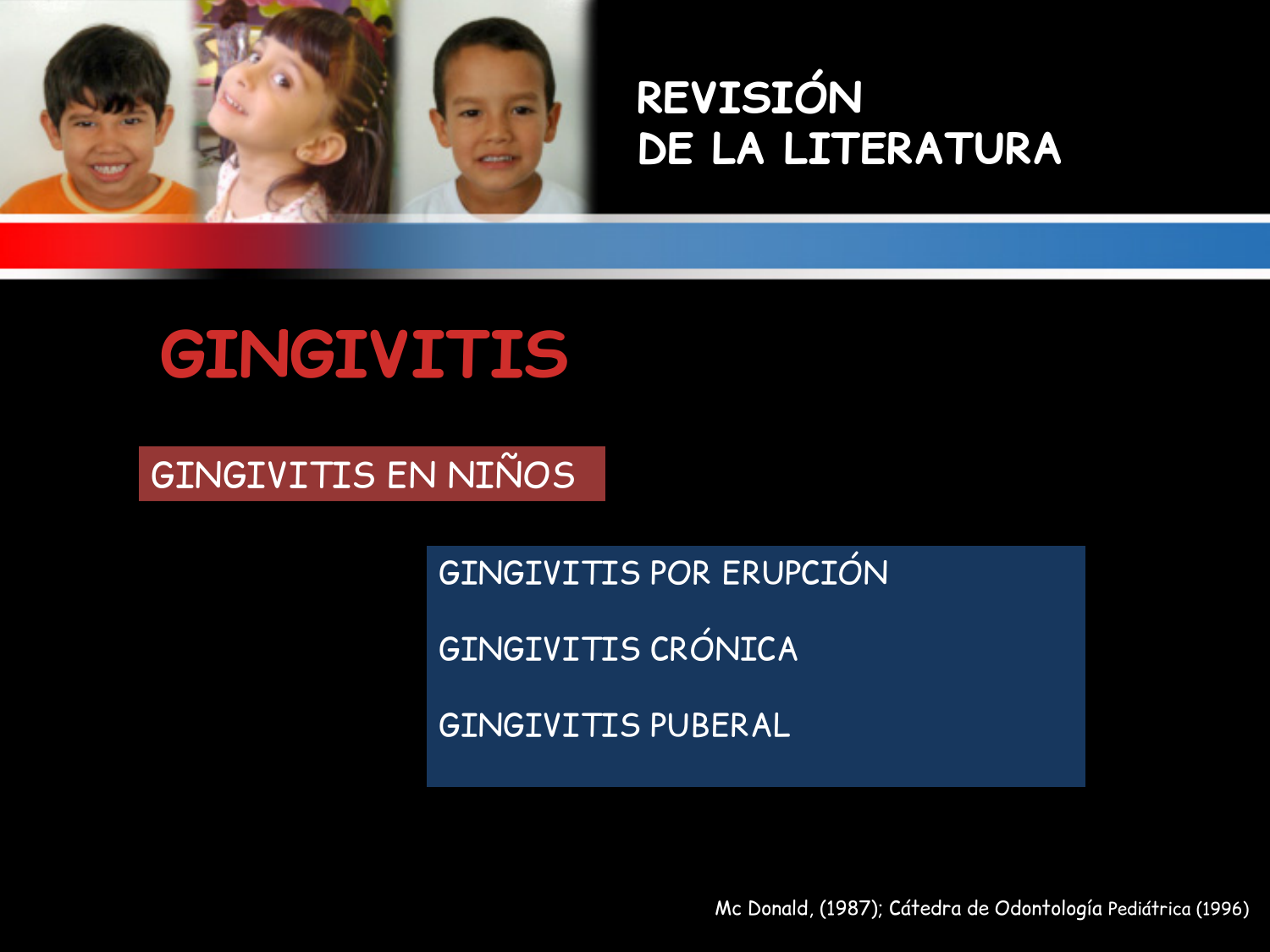

REVISIÓN
DE LA LITERATURA
GINGIVITIS

GINGIVITIS EN NIÑOS
GINGIVITIS POR ERUPCIÓN

GINGIVITIS CRÓNICA

GINGIVITIS PUBERAL

Mc Donald, (1987); Cátedra de Odontología Pediátrica (1996)